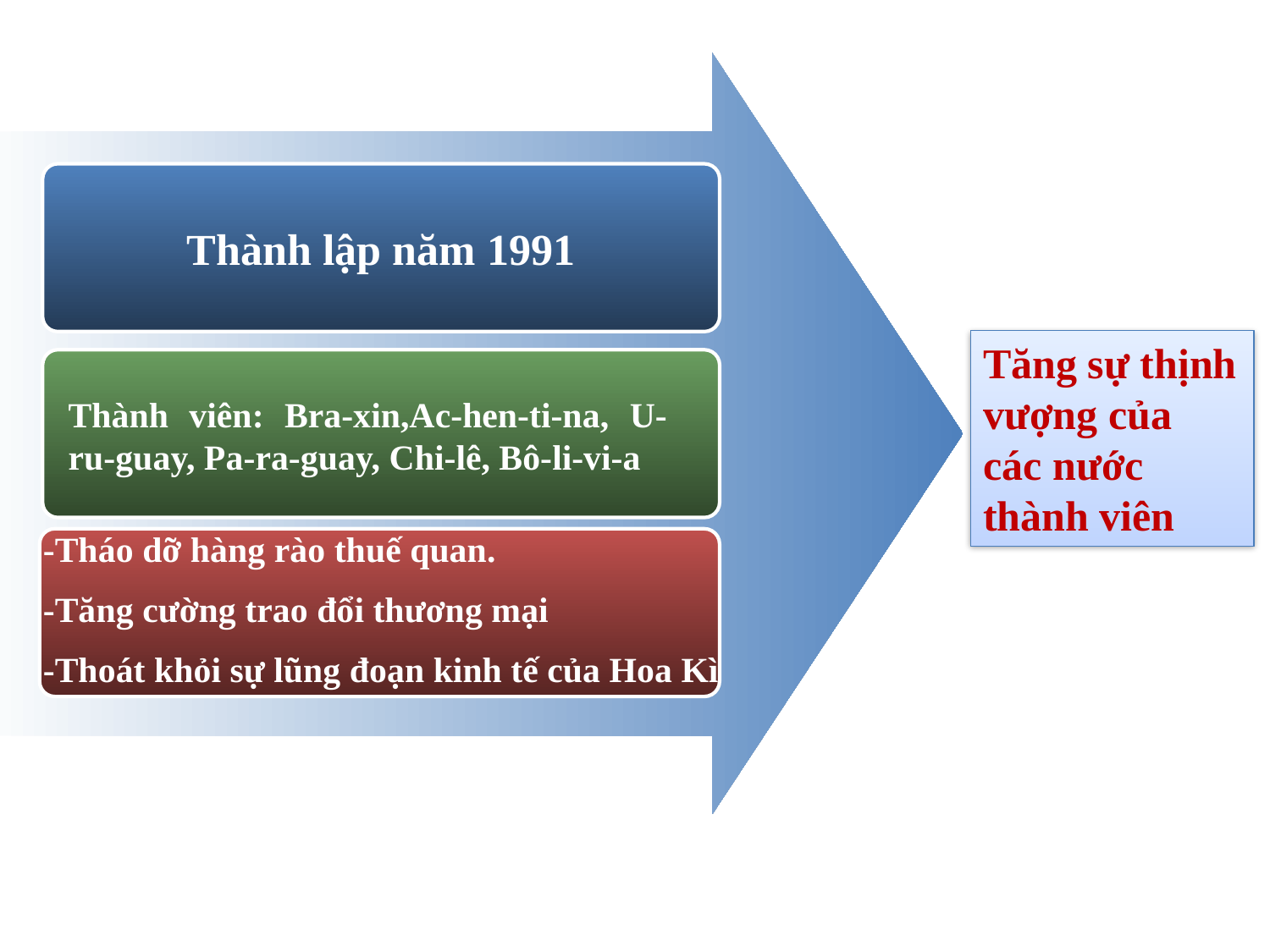

Thành lập năm 1991
Tăng sự thịnh vượng của các nước thành viên

Thành viên: Bra-xin,Ac-hen-ti-na, U-ru-guay, Pa-ra-guay, Chi-lê, Bô-li-vi-a

-Tháo dỡ hàng rào thuế quan.
-Tăng cường trao đổi thương mại
-Thoát khỏi sự lũng đoạn kinh tế của Hoa Kì